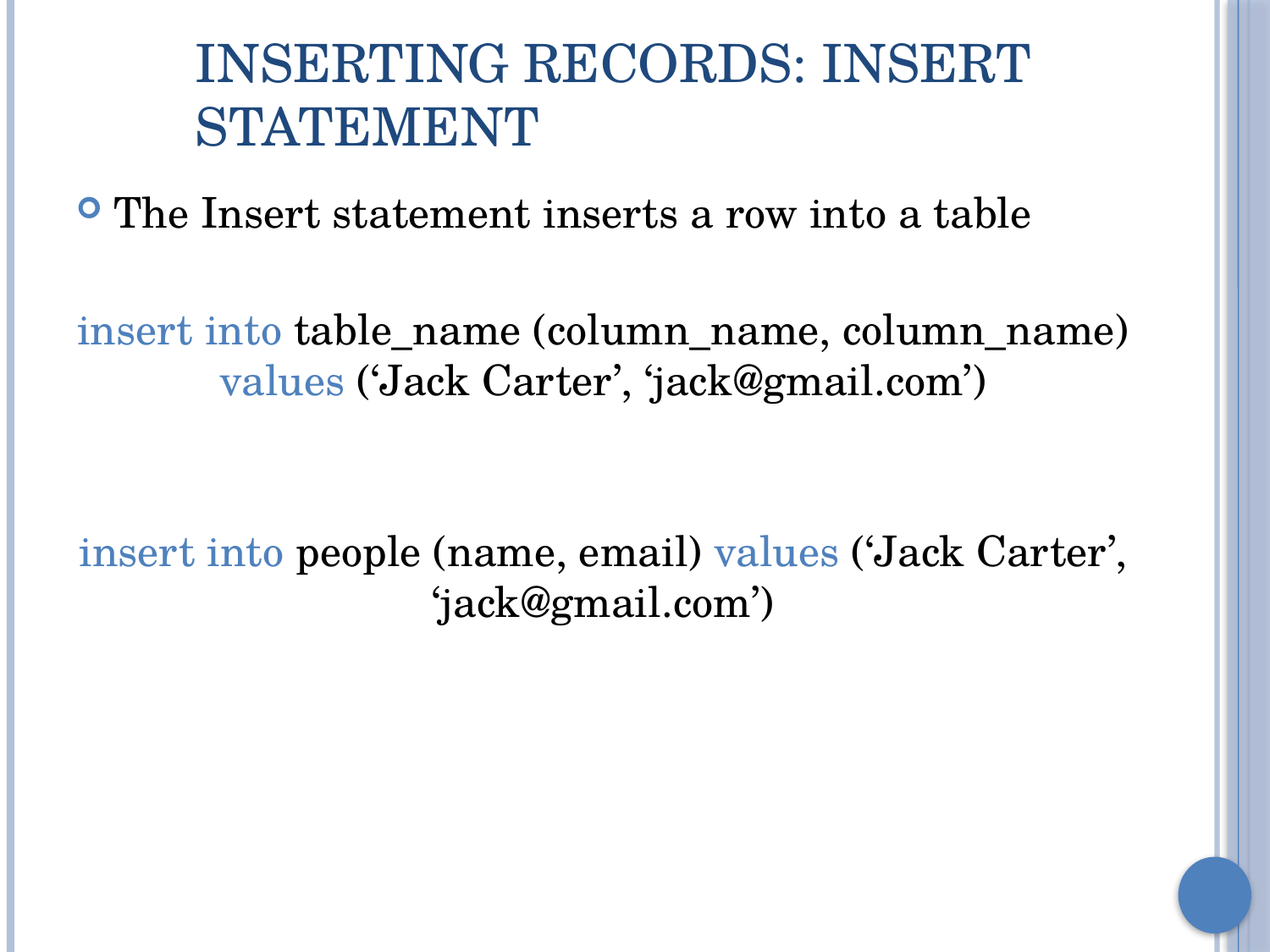

# Inserting Records: Insert Statement
The Insert statement inserts a row into a table

insert into table_name (column_name, column_name) values (‘Jack Carter’, ‘jack@gmail.com’)

insert into people (name, email) values (‘Jack Carter’, ‘jack@gmail.com’)